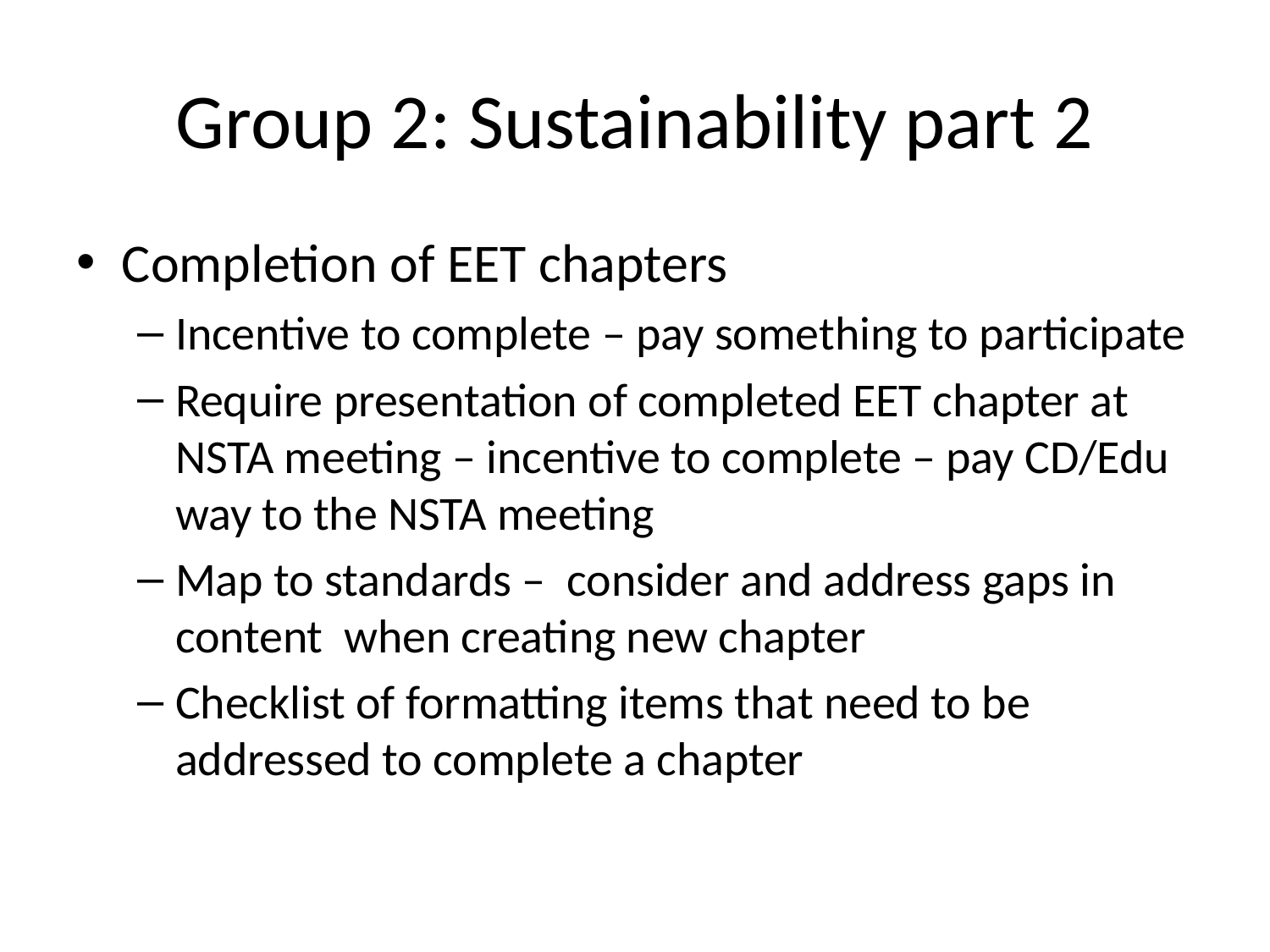

# Group 2: Sustainability part 2
Completion of EET chapters
Incentive to complete – pay something to participate
Require presentation of completed EET chapter at NSTA meeting – incentive to complete – pay CD/Edu way to the NSTA meeting
Map to standards –  consider and address gaps in content  when creating new chapter
Checklist of formatting items that need to be addressed to complete a chapter